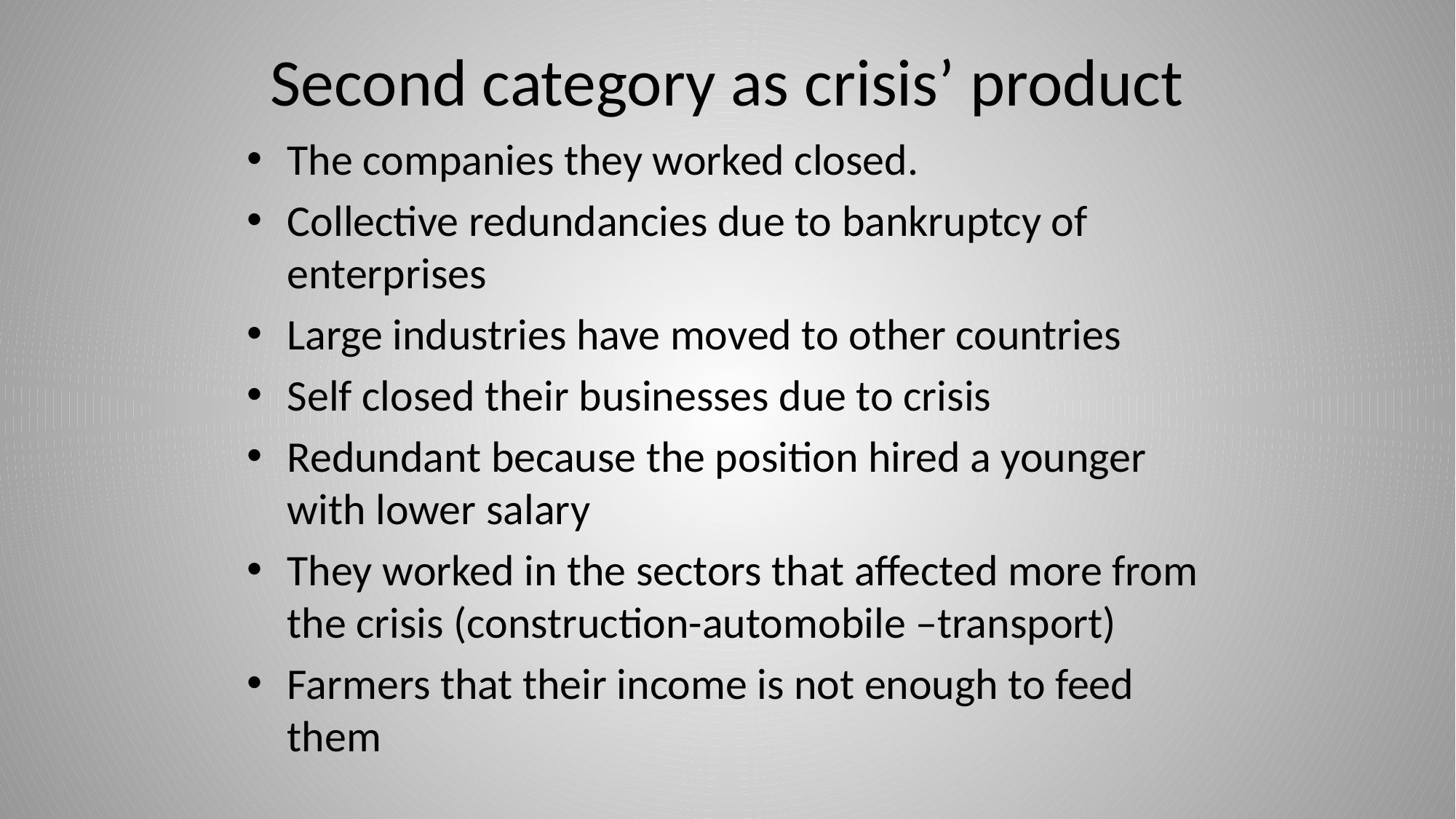

# Second category as crisis’ product
The companies they worked closed.
Collective redundancies due to bankruptcy of enterprises
Large industries have moved to other countries
Self closed their businesses due to crisis
Redundant because the position hired a younger with lower salary
They worked in the sectors that affected more from the crisis (construction-automobile –transport)
Farmers that their income is not enough to feed them